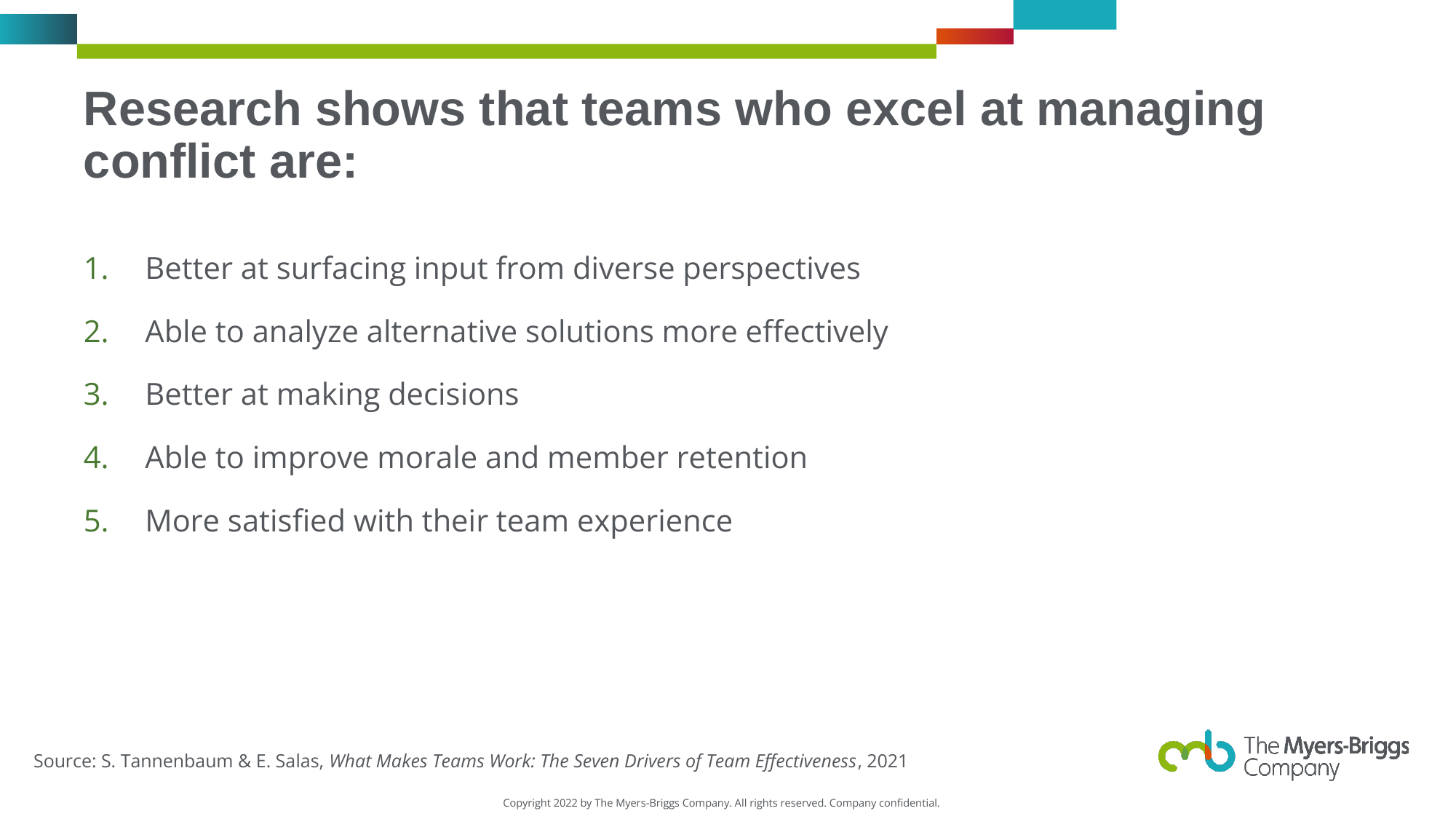

# Research shows that teams who excel at managing conflict are:
Better at surfacing input from diverse perspectives
Able to analyze alternative solutions more effectively
Better at making decisions
Able to improve morale and member retention
More satisfied with their team experience

Source: S. Tannenbaum & E. Salas, What Makes Teams Work: The Seven Drivers of Team Effectiveness, 2021